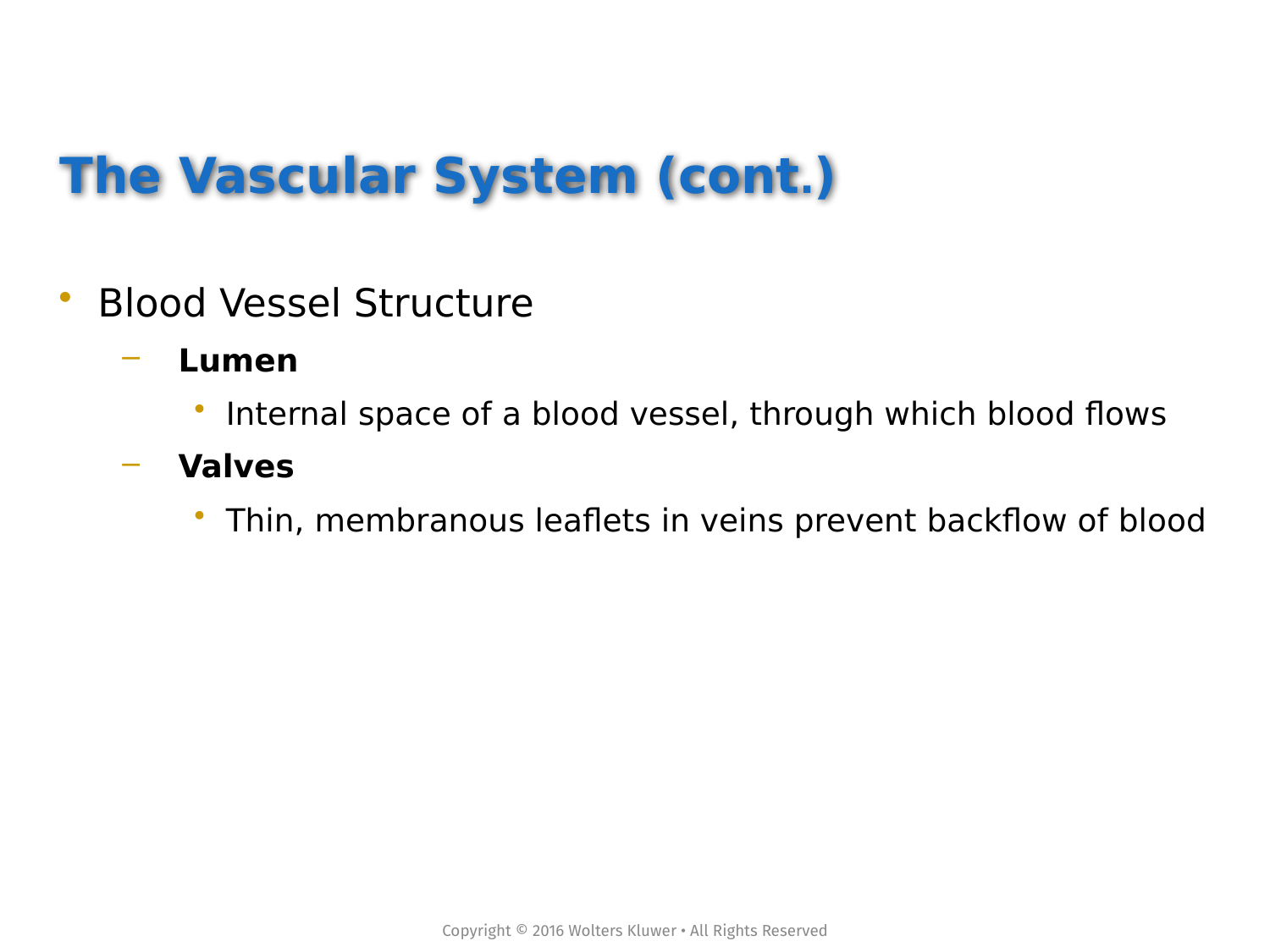

# The Vascular System (cont.)
Blood Vessel Structure
Lumen
Internal space of a blood vessel, through which blood flows
Valves
Thin, membranous leaflets in veins prevent backflow of blood